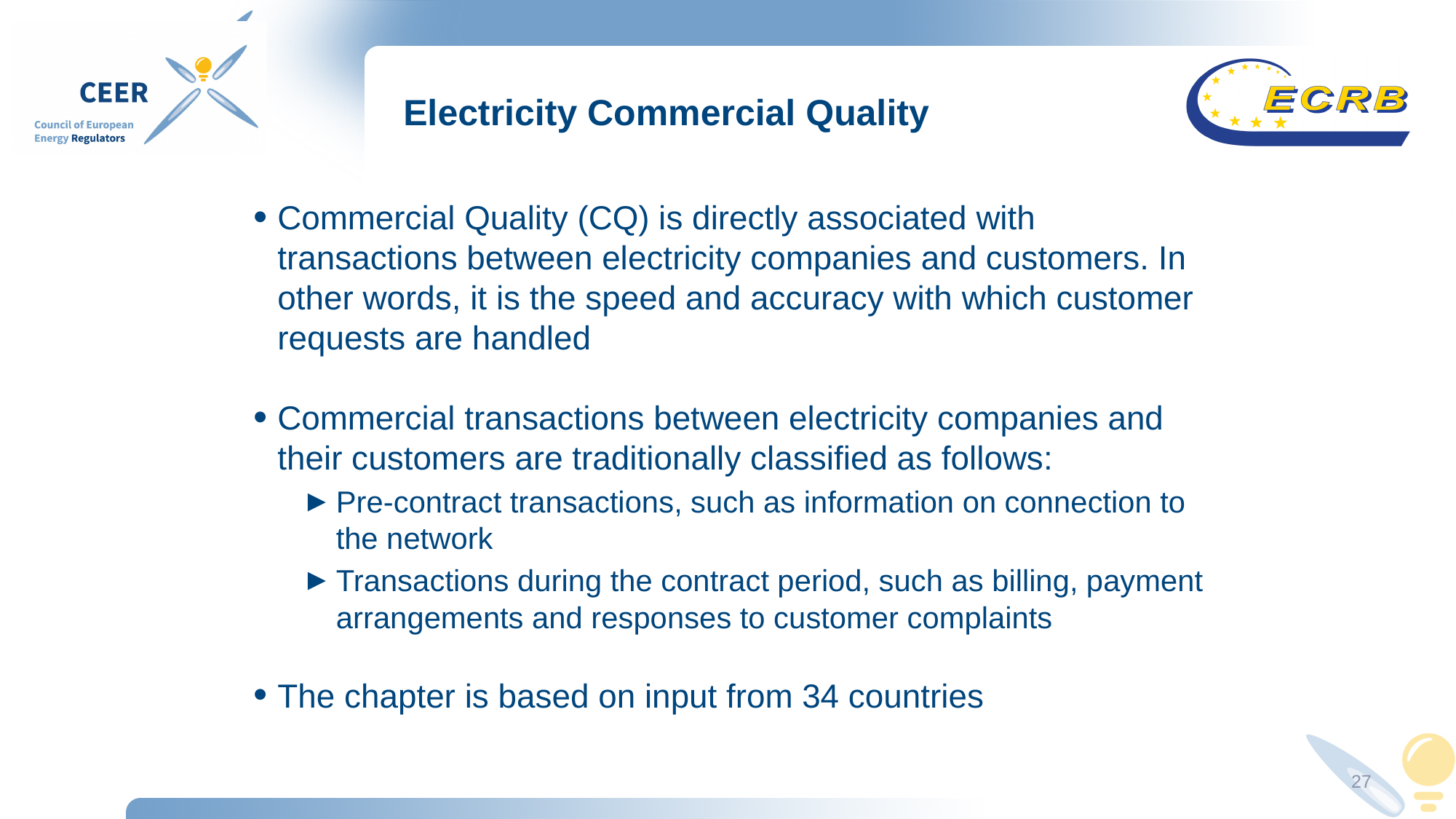

# Electricity Commercial Quality
Commercial Quality (CQ) is directly associated with transactions between electricity companies and customers. In other words, it is the speed and accuracy with which customer requests are handled

Commercial transactions between electricity companies and their customers are traditionally classified as follows:
Pre-contract transactions, such as information on connection to the network
Transactions during the contract period, such as billing, payment arrangements and responses to customer complaints

The chapter is based on input from 34 countries

27